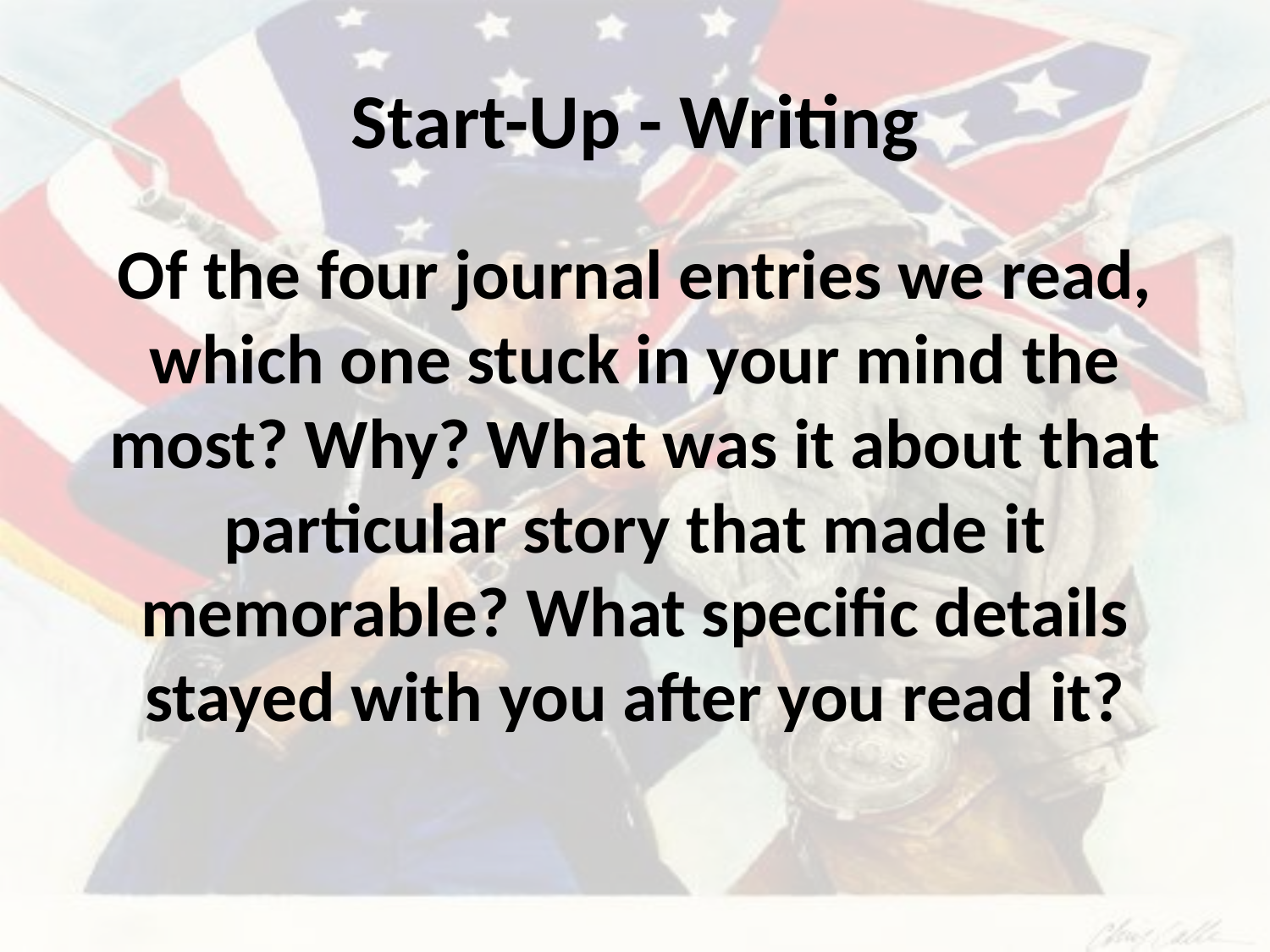

# Start-Up - Writing
Of the four journal entries we read, which one stuck in your mind the most? Why? What was it about that particular story that made it memorable? What specific details stayed with you after you read it?